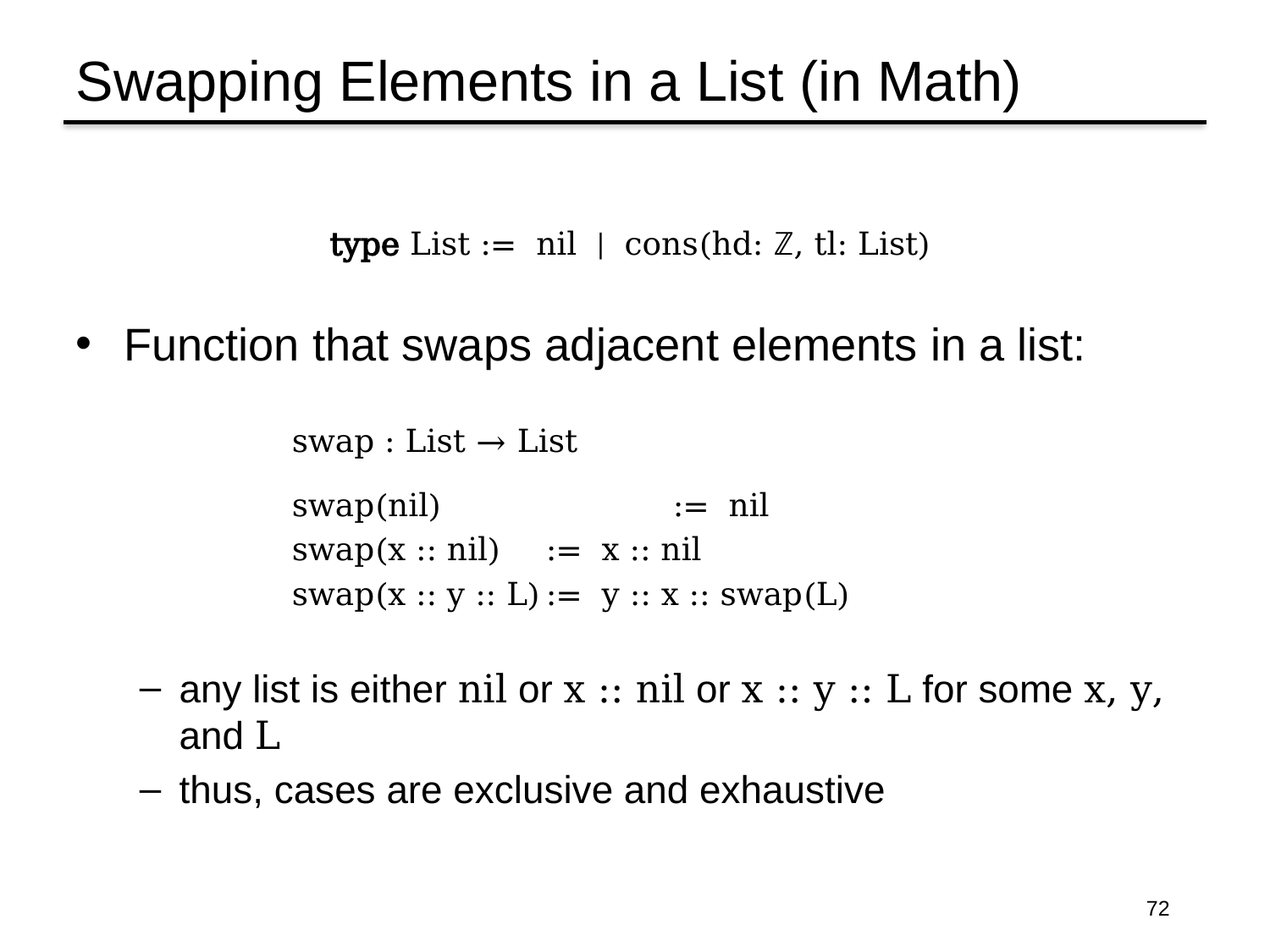

# Swapping Elements in a List (in Math)

	type List :=  nil  |  cons(hd: ℤ, tl: List)

Function that swaps adjacent elements in a list:

swap : List → List

swap(nil)		:=  nil
swap(x :: nil)	:=  x :: nil
swap(x :: y :: L)	:=  y :: x :: swap(L)

any list is either nil or x :: nil or x :: y :: L for some x, y, and L
thus, cases are exclusive and exhaustive
72